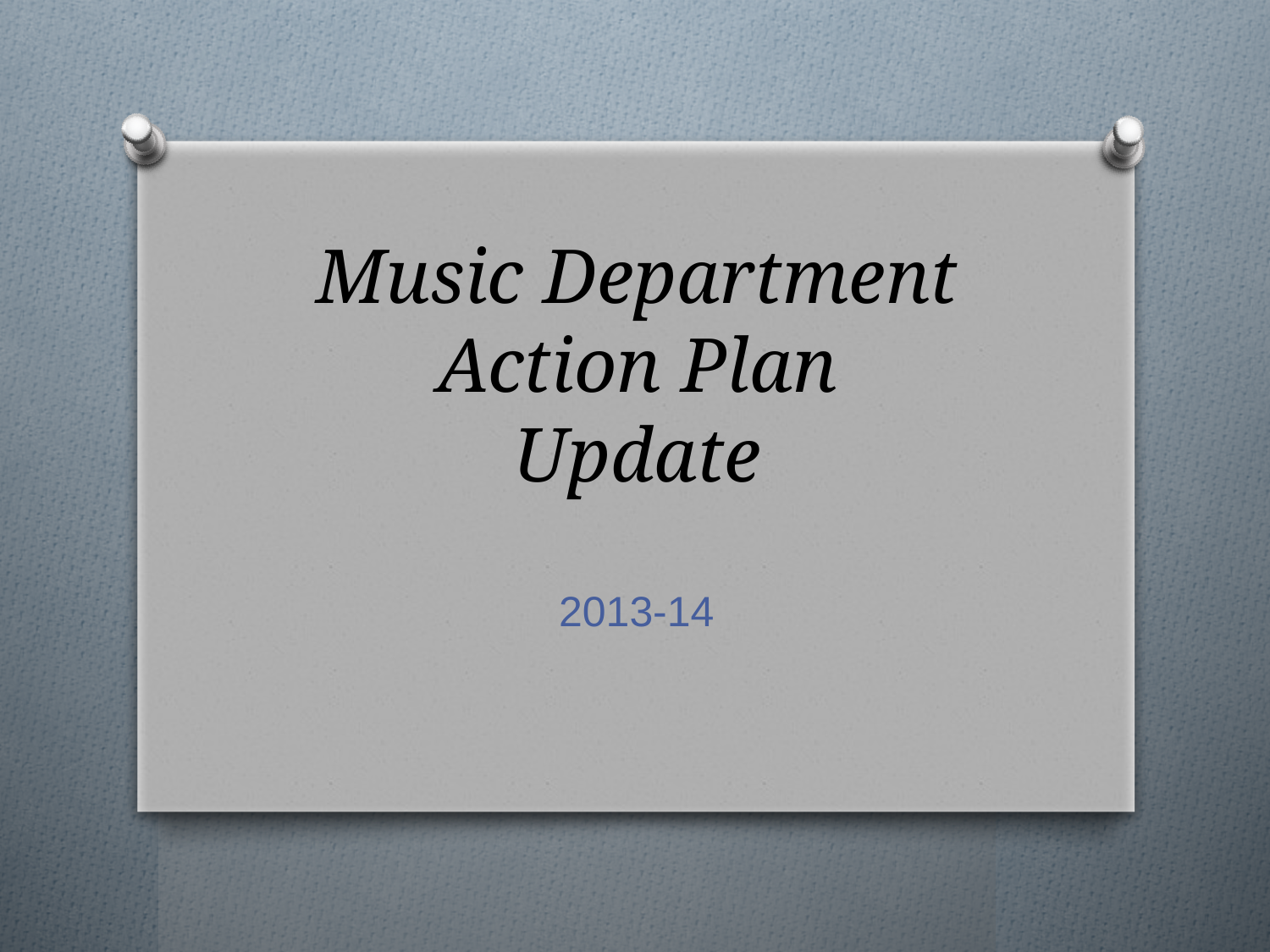

# Music Department Action Plan Update

2013-14